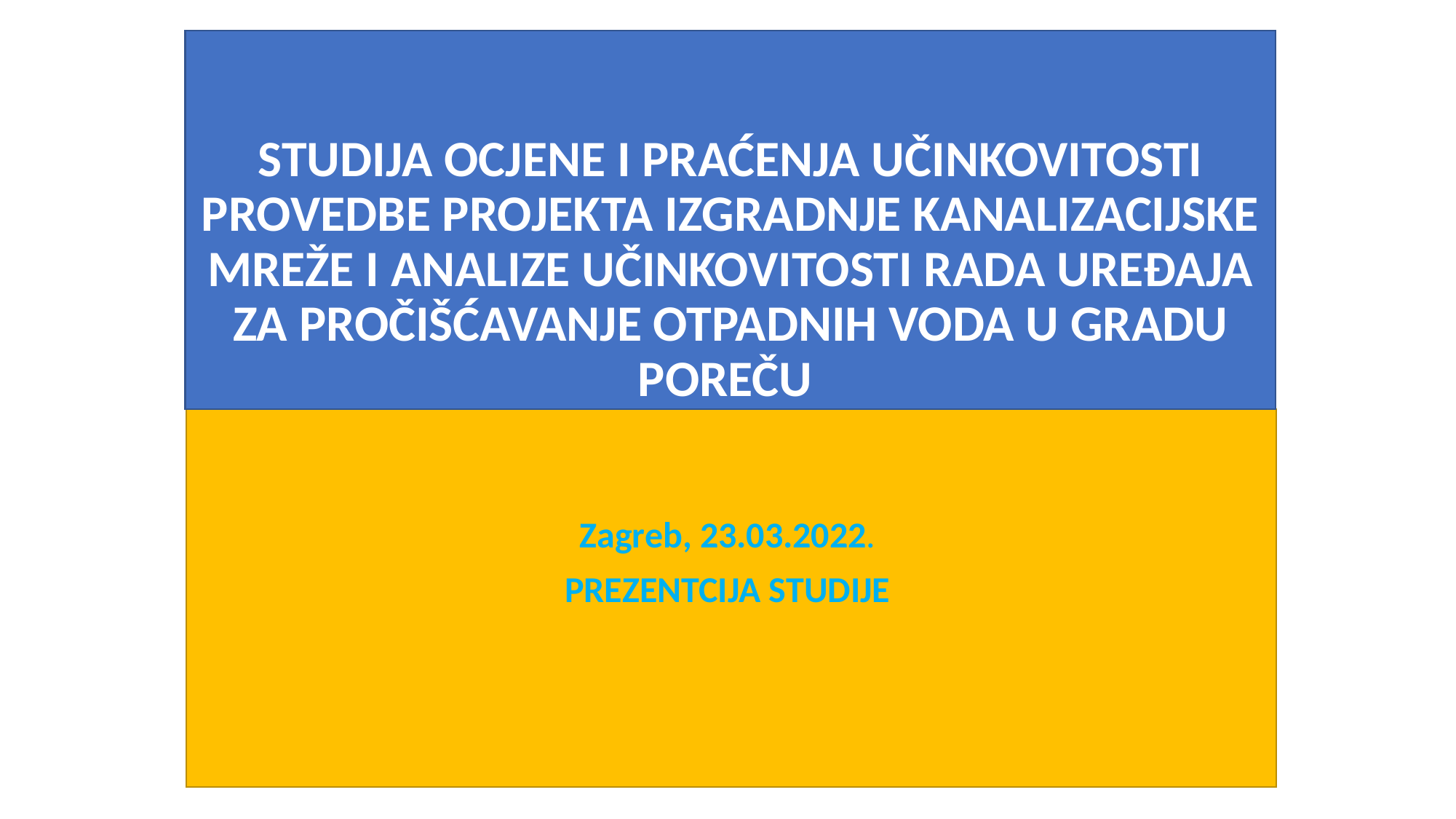

# STUDIJA OCJENE I PRAĆENJA UČINKOVITOSTI PROVEDBE PROJEKTA IZGRADNJE KANALIZACIJSKE MREŽE I ANALIZE UČINKOVITOSTI RADA UREĐAJA ZA PROČIŠĆAVANJE OTPADNIH VODA U GRADU POREČU

Zagreb, 23.03.2022.
PREZENTCIJA STUDIJE